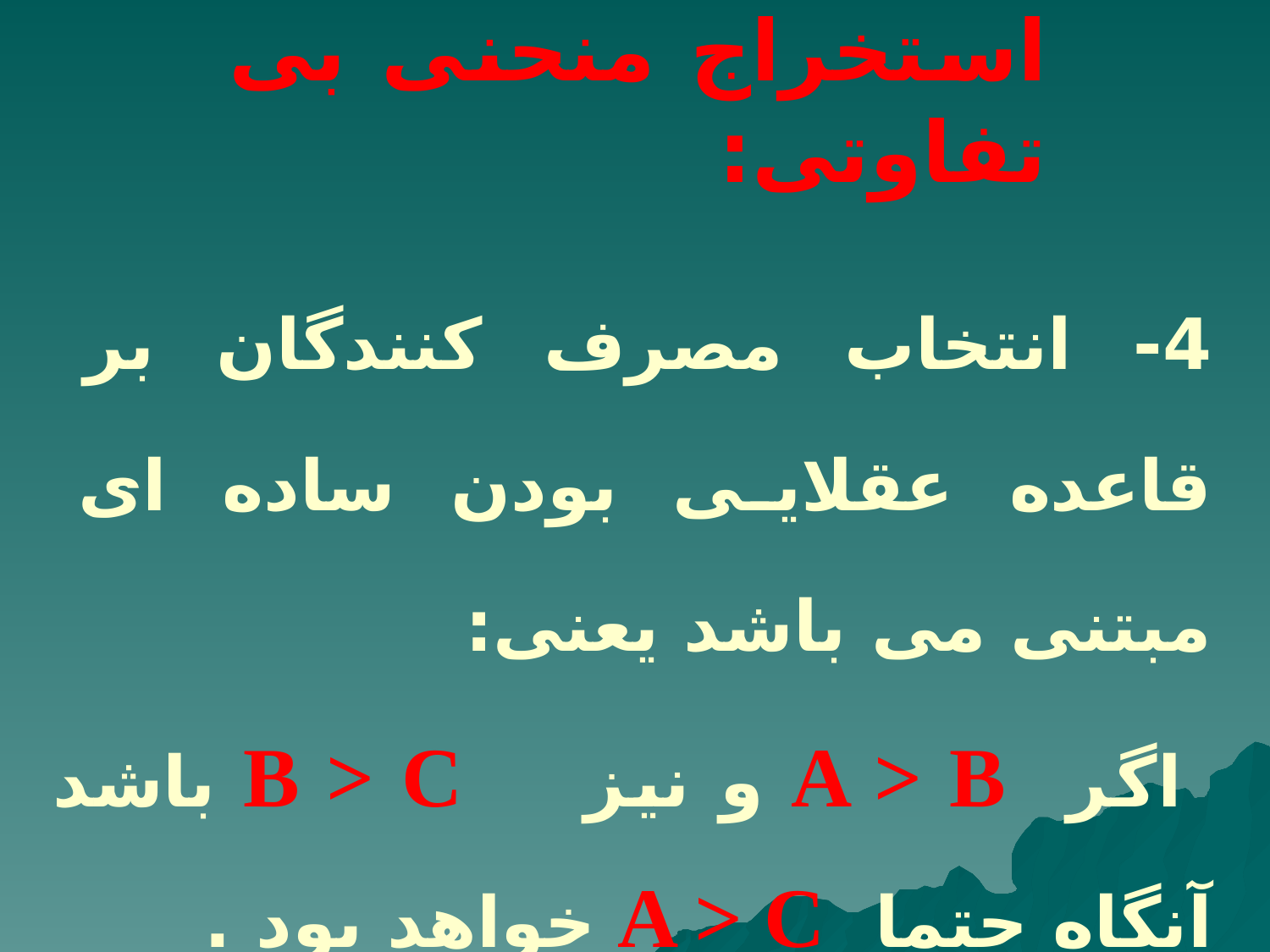

# استخراج منحنی بی تفاوتی:
4- انتخاب مصرف کنندگان بر قاعده عقلایی بودن ساده ای مبتنی می باشد یعنی:
 اگر  A > B و نیز    B > C باشد آنگاه حتما  A > C خواهد بود .